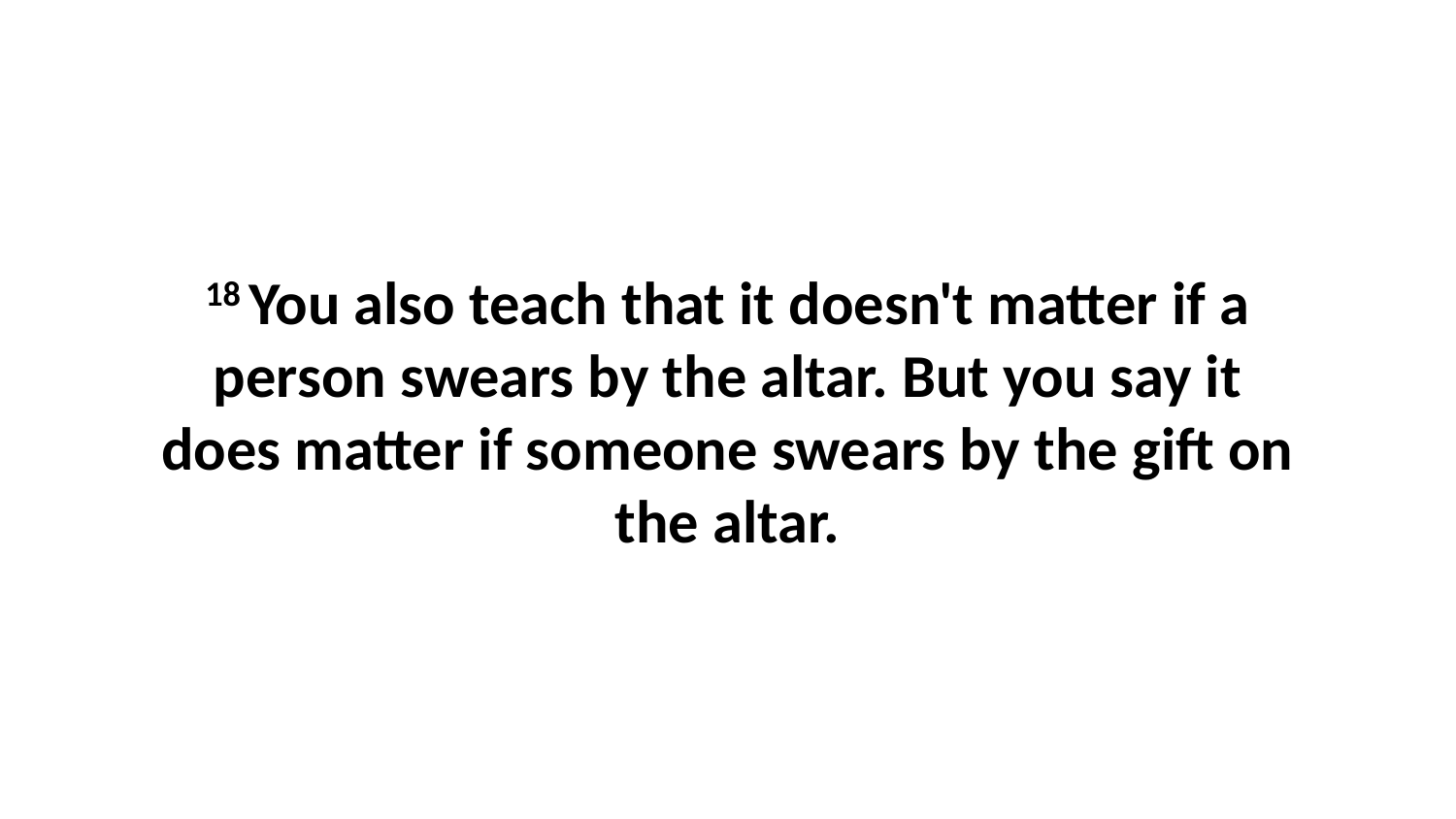

18 You also teach that it doesn't matter if a person swears by the altar. But you say it does matter if someone swears by the gift on the altar.